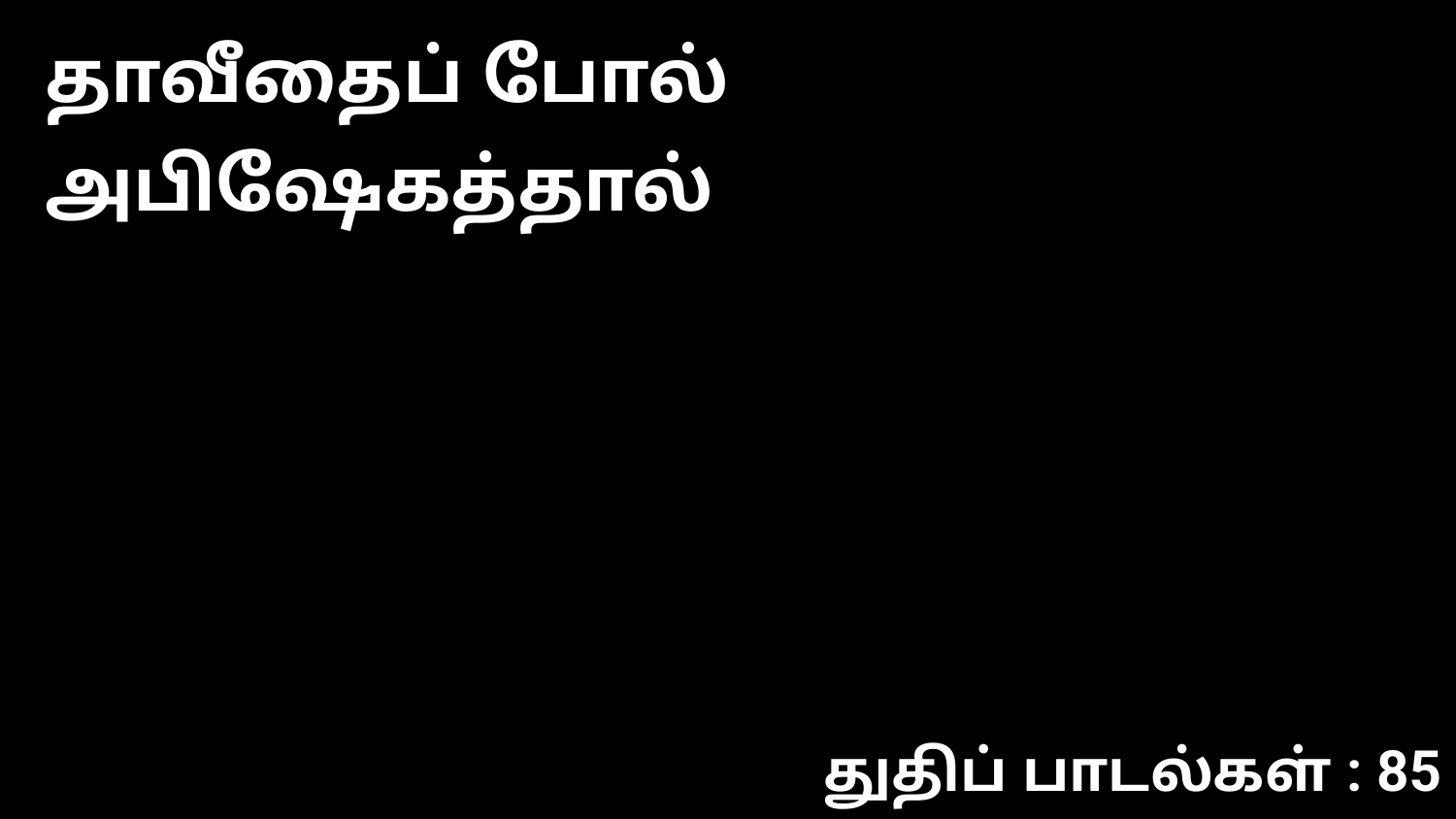

தாவீதைப் போல் அபிஷேகத்தால்
துதிப் பாடல்கள் : 85